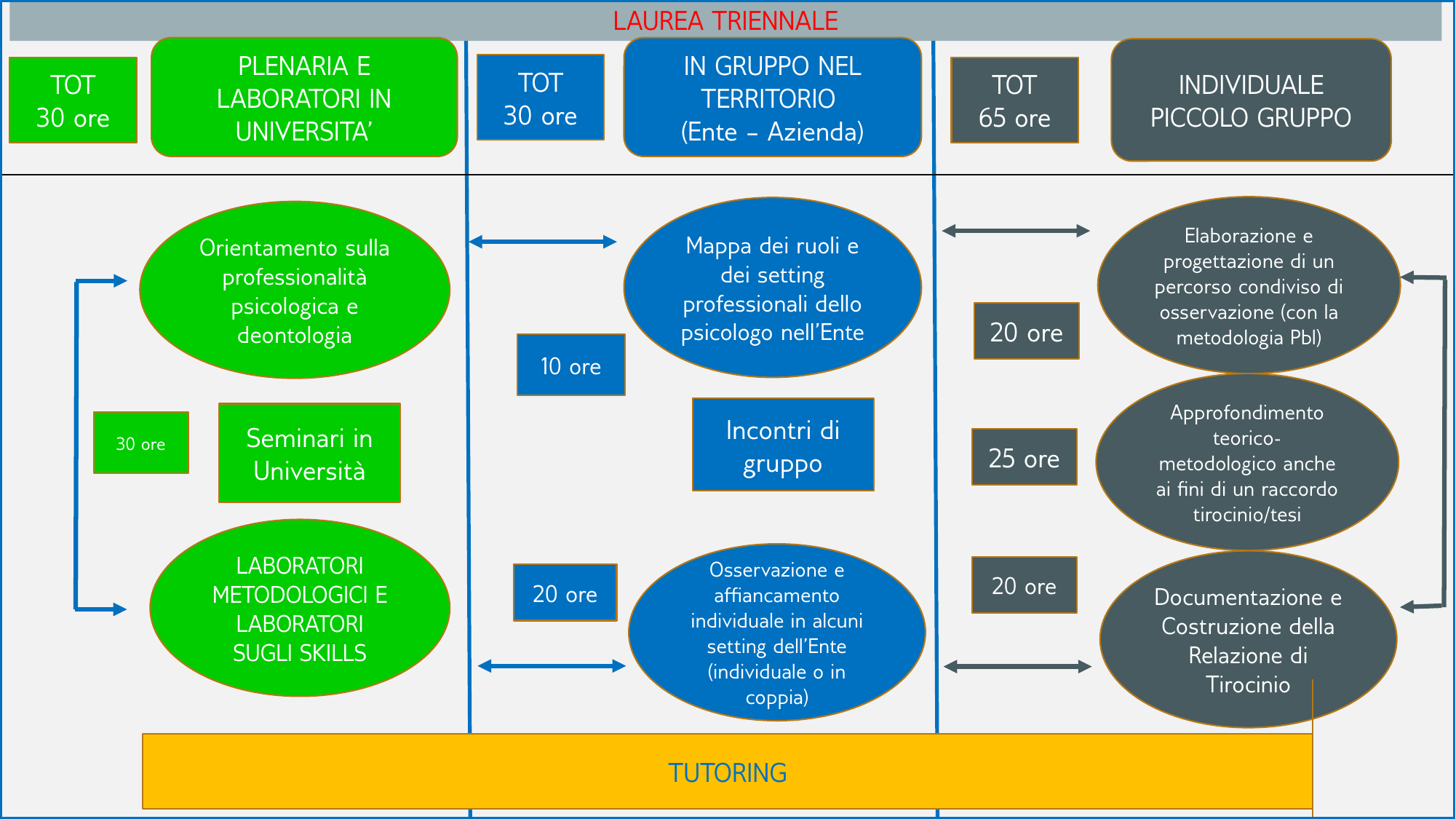

LAUREA TRIENNALE
PLENARIA E LABORATORI IN UNIVERSITA’
IN GRUPPO NEL TERRITORIO
(Ente – Azienda)
INDIVIDUALE
PICCOLO GRUPPO
TOT
30 ore
TOT
30 ore
TOT
65 ore
Elaborazione e progettazione di un percorso condiviso di osservazione (con la metodologia Pbl)
Mappa dei ruoli e dei setting professionali dello psicologo nell’Ente
Orientamento sulla professionalità psicologica e deontologia
20 ore
10 ore
Approfondimento teorico- metodologico anche ai fini di un raccordo tirocinio/tesi
Incontri di gruppo
Seminari in Università
30 ore
25 ore
LABORATORI METODOLOGICI E LABORATORI SUGLI SKILLS
Osservazione e affiancamento individuale in alcuni setting dell’Ente (individuale o in coppia)
Documentazione e Costruzione della Relazione di Tirocinio
20 ore
20 ore
TUTORING